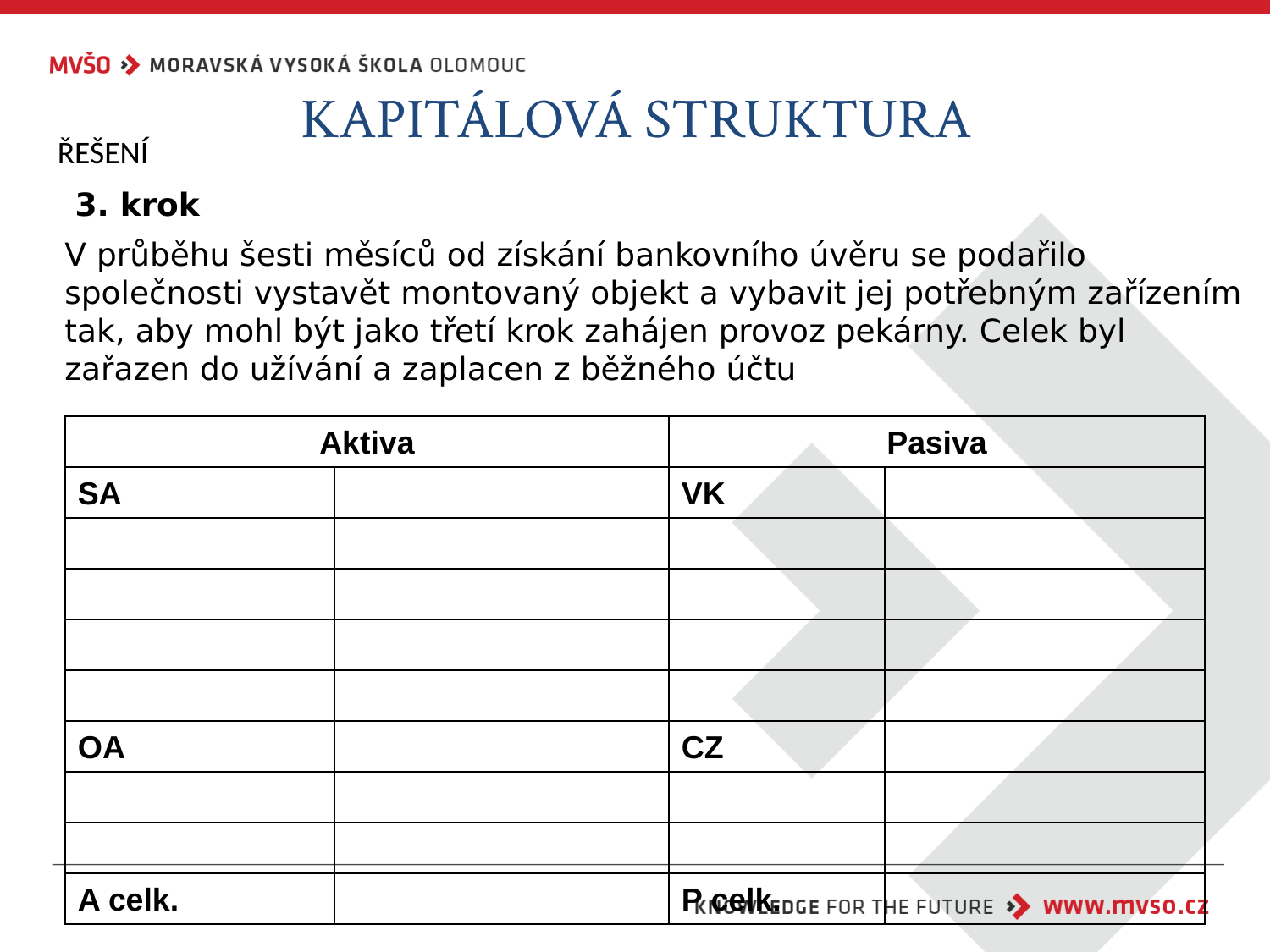

KAPITÁLOVÁ STRUKTURA
ŘEŠENÍ
3. krok
V průběhu šesti měsíců od získání bankovního úvěru se podařilo společnosti vystavět montovaný objekt a vybavit jej potřebným zařízením tak, aby mohl být jako třetí krok zahájen provoz pekárny. Celek byl zařazen do užívání a zaplacen z běžného účtu
| Aktiva |  | Pasiva |  |
| --- | --- | --- | --- |
| SA |  | VK |  |
|  |  |  |  |
|  |  |  |  |
|  |  |  |  |
|  |  |  |  |
| OA |  | CZ |  |
|  |  |  |  |
|  |  |  |  |
| A celk. |  | P celk. |  |